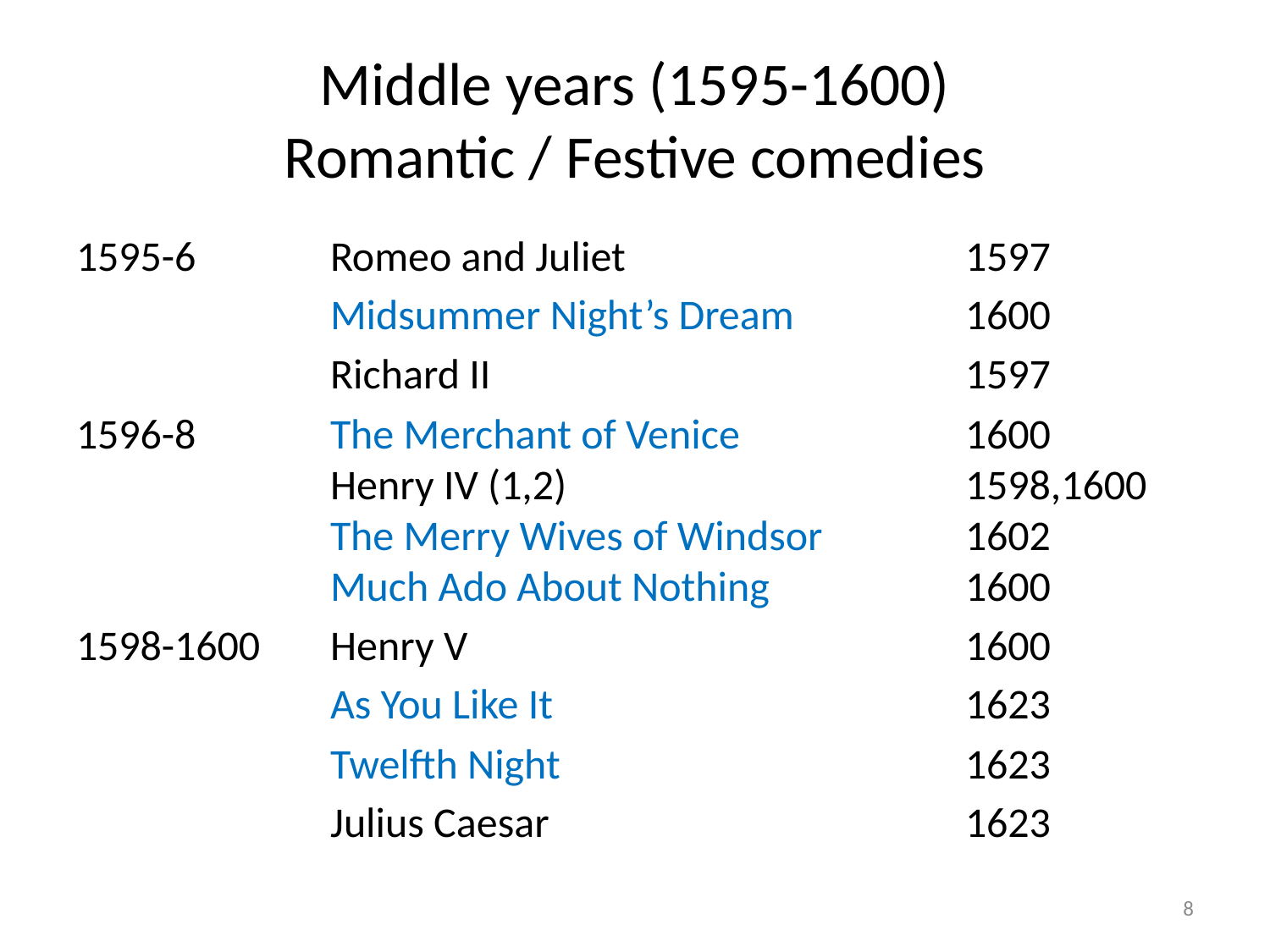

# Middle years (1595-1600) Romantic / Festive comedies
1595-6		Romeo and Juliet			1597
		Midsummer Night’s Dream		1600
		Richard II				1597
1596-8		The Merchant of Venice 		1600			Henry IV (1,2)		 		1598,1600		The Merry Wives of Windsor 		1602			Much Ado About Nothing		1600
1598-1600  	Henry V				1600
		As You Like It				1623
		Twelfth Night				1623
		Julius Caesar				1623
8